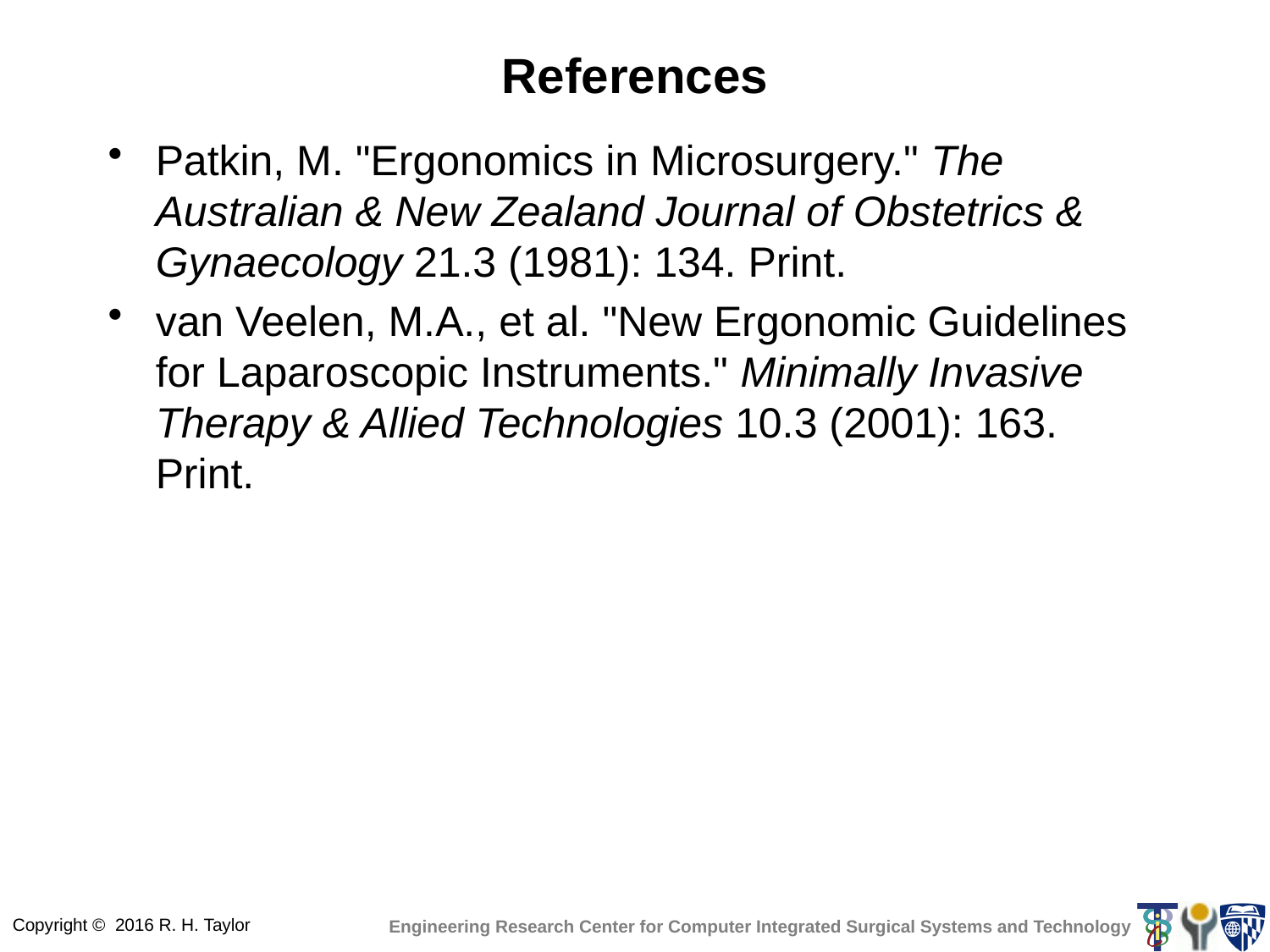

# References
Patkin, M. "Ergonomics in Microsurgery." The Australian & New Zealand Journal of Obstetrics & Gynaecology 21.3 (1981): 134. Print.
van Veelen, M.A., et al. "New Ergonomic Guidelines for Laparoscopic Instruments." Minimally Invasive Therapy & Allied Technologies 10.3 (2001): 163. Print.